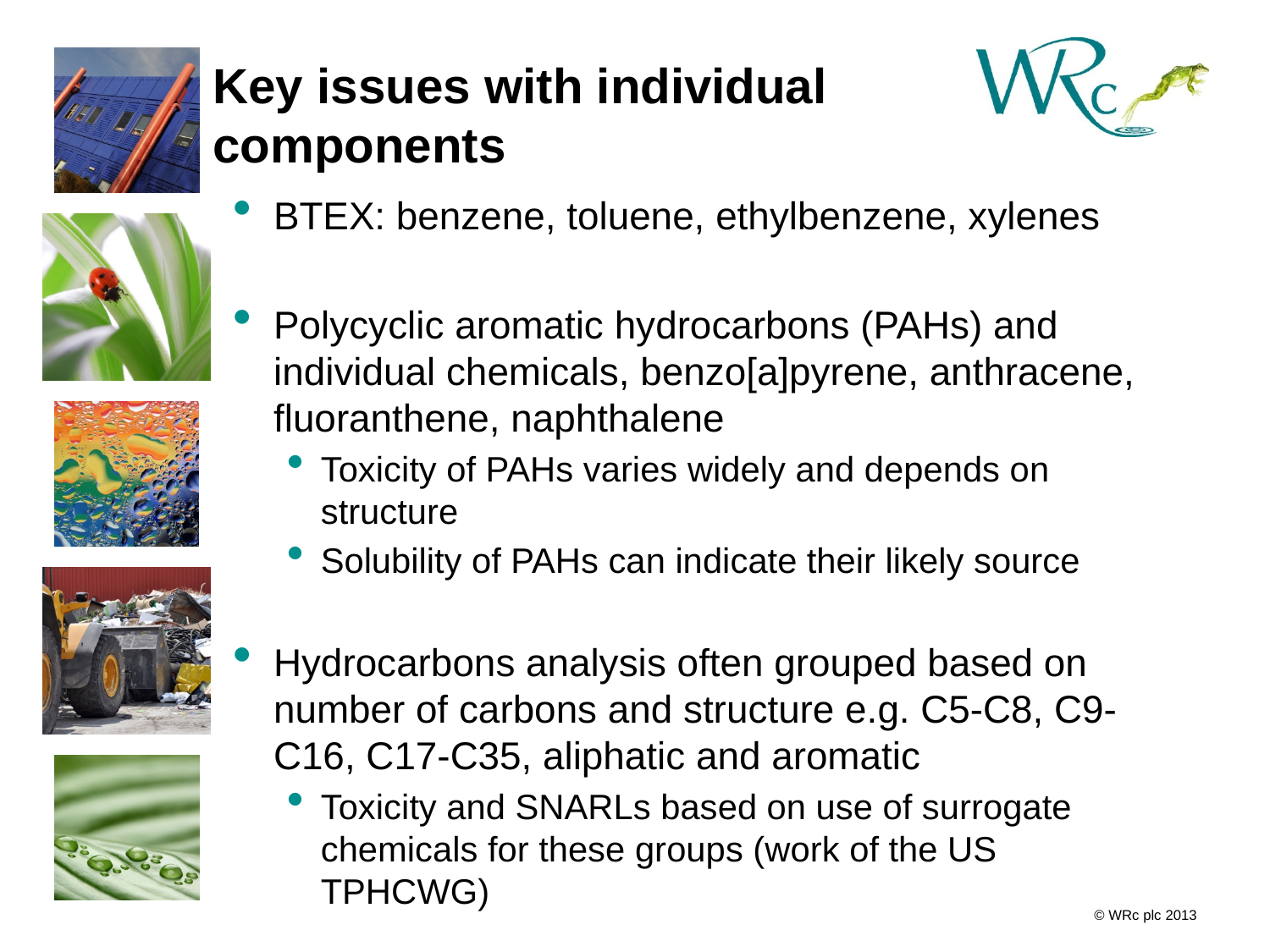

# Key issues with individual components
BTEX: benzene, toluene, ethylbenzene, xylenes

Polycyclic aromatic hydrocarbons (PAHs) and individual chemicals, benzo[a]pyrene, anthracene, fluoranthene, naphthalene
Toxicity of PAHs varies widely and depends on structure
Solubility of PAHs can indicate their likely source

Hydrocarbons analysis often grouped based on number of carbons and structure e.g. C5-C8, C9-C16, C17-C35, aliphatic and aromatic
Toxicity and SNARLs based on use of surrogate chemicals for these groups (work of the US TPHCWG)